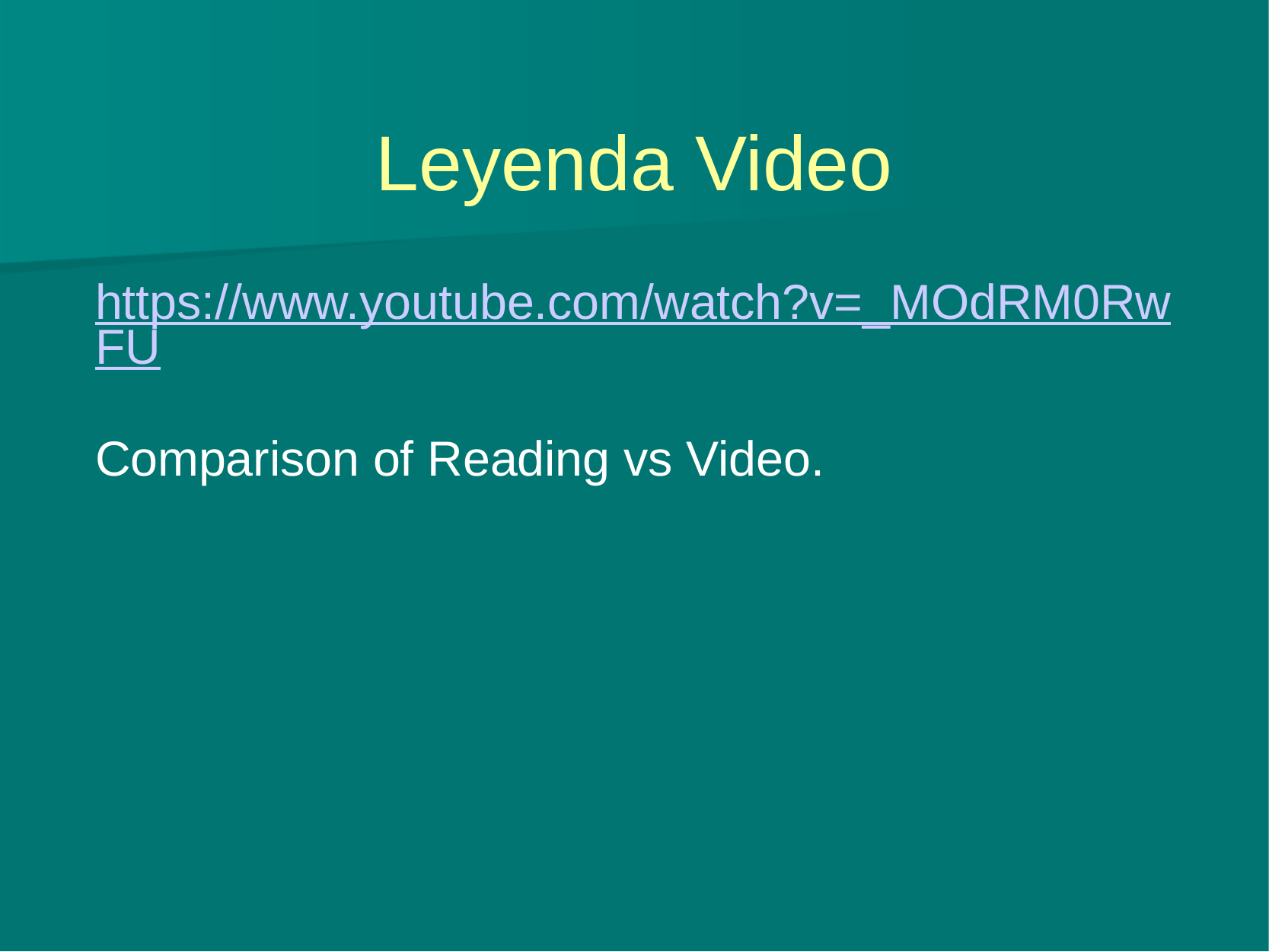

# Leyenda Video
https://www.youtube.com/watch?v=_MOdRM0RwFU

Comparison of Reading vs Video.